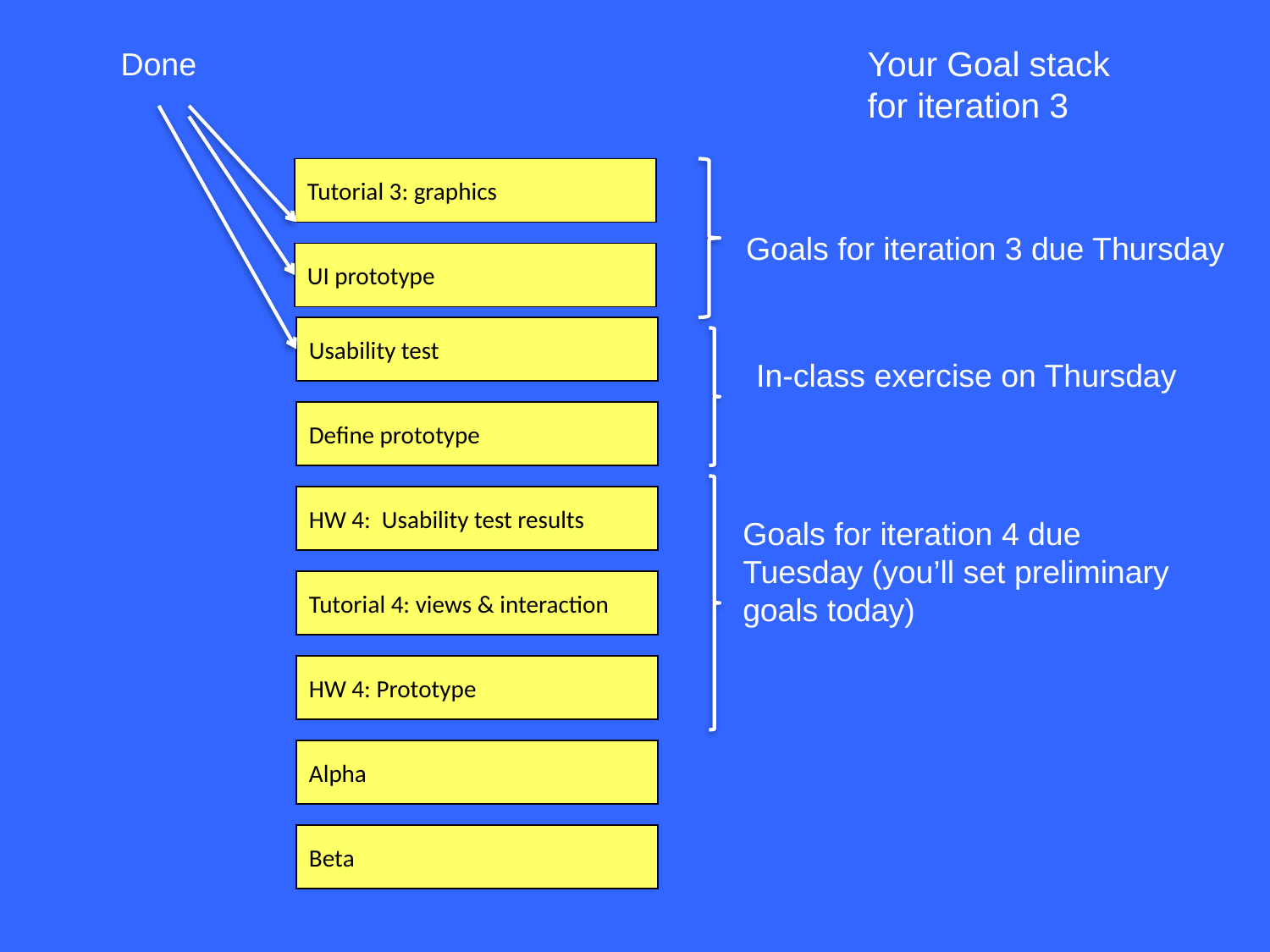

# Your Goal stack for iteration 3
Done
Tutorial 3: graphics

Goals for iteration 3 due Thursday
UI prototype
Usability test

In-class exercise on Thursday
Define prototype

HW 4:  Usability test results
Goals for iteration 4 due Tuesday (you’ll set preliminary goals today)
Tutorial 4: views & interaction
HW 4: Prototype
Alpha
Beta